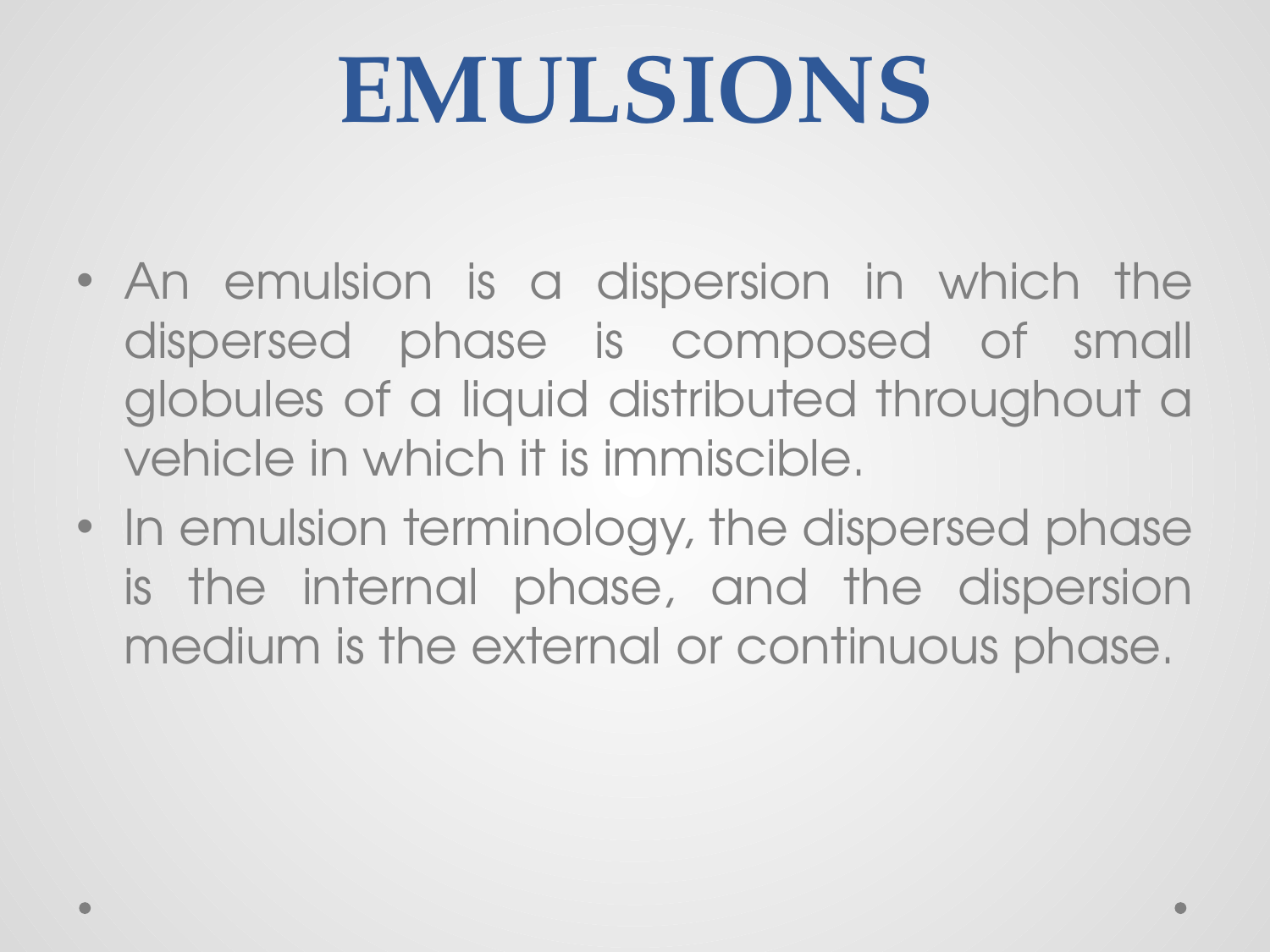

# EMULSIONS
An emulsion is a dispersion in which the dispersed phase is composed of small globules of a liquid distributed throughout a vehicle in which it is immiscible.
In emulsion terminology, the dispersed phase is the internal phase, and the dispersion medium is the external or continuous phase.